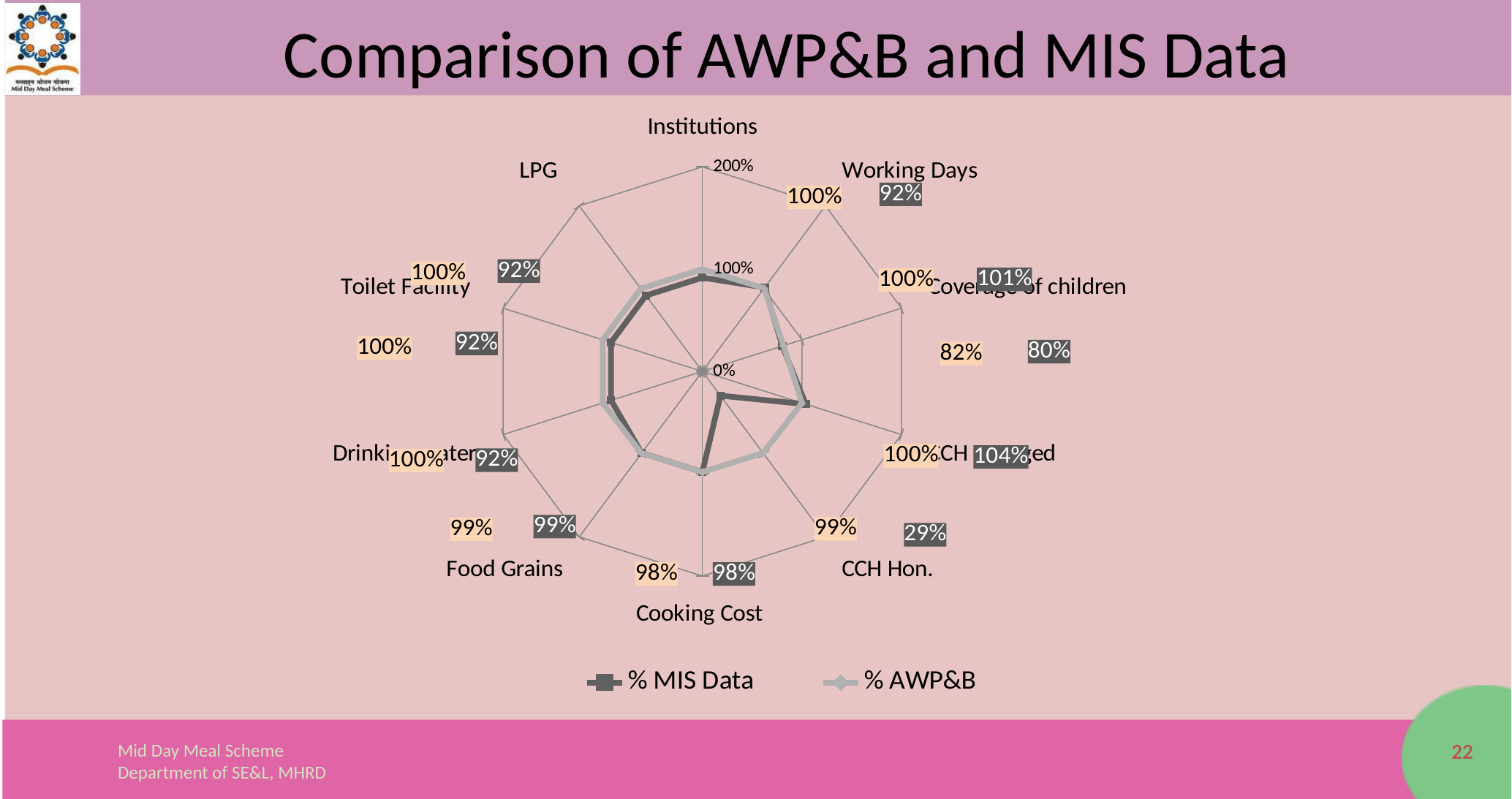

# Comparison of AWP&B and MIS Data

### Chart

| Category | % MIS Data | % AWP&B  |
|---|---|---|
| Institutions | 0.9166666666666665 | 1.0 |
| Working Days | 1.0136363636363637 | 1.0045454545454546 |
| Coverage of children | 0.8044078626739589 | 0.8158877998592076 |
| CCH engaged | 1.0374999999999985 | 1.0 |
| CCH Hon. | 0.29357798165137655 | 0.9858715596330276 |
| Cooking Cost  | 0.9842820634597546 | 0.9842820634597546 |
| Food Grains | 0.9867137417706575 | 0.9890193573744727 |
| Drinking water | 0.9166666666666665 | 1.0 |
| Toilet Facility  | 0.9166666666666665 | 1.0 |
| LPG  | 0.9166666666666665 | 1.0 |
22
Mid Day Meal Scheme
Department of SE&L, MHRD